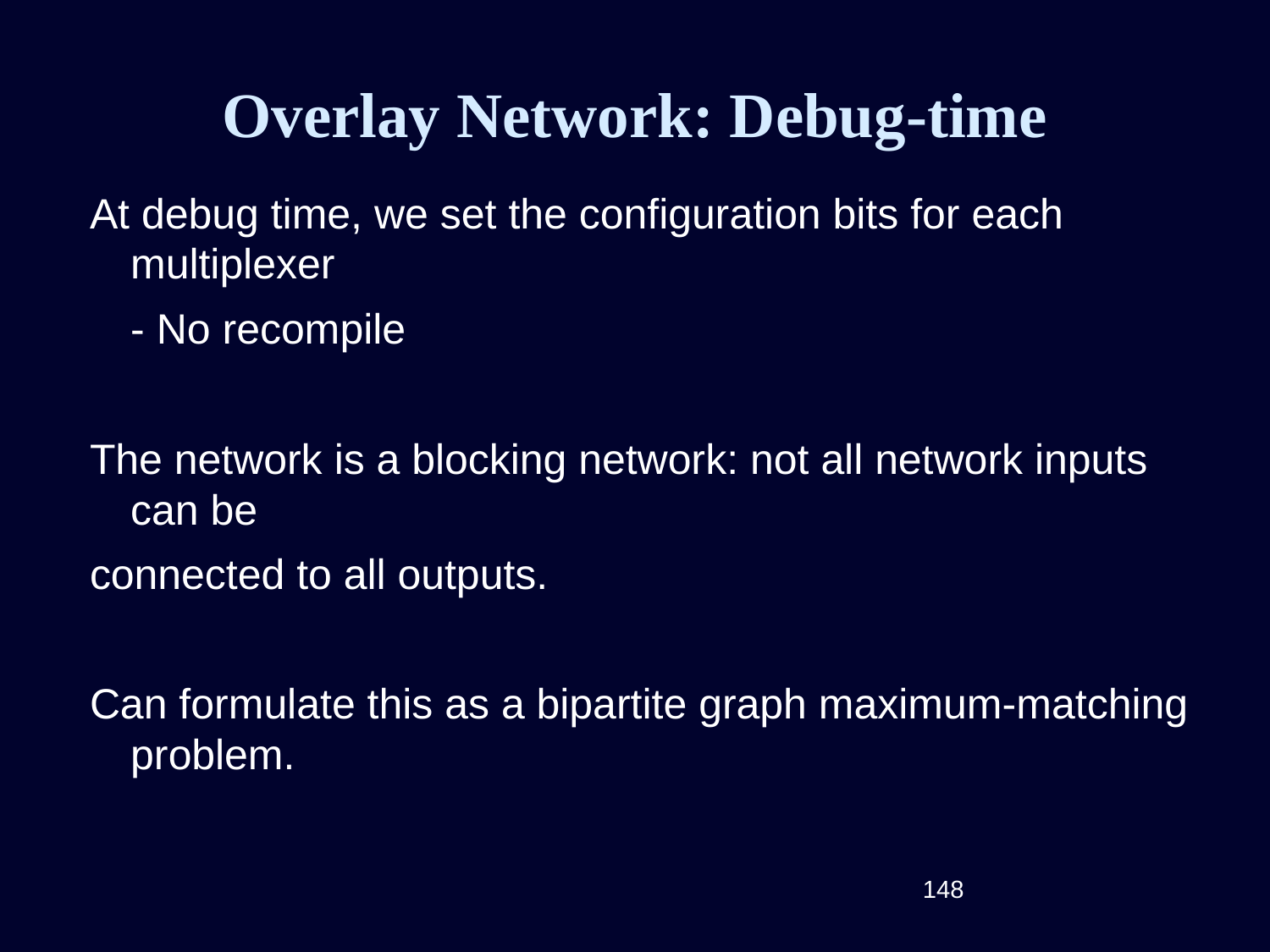

# Overlay Network: Debug-time
At debug time, we set the configuration bits for each multiplexer
	- No recompile

The network is a blocking network: not all network inputs can be
connected to all outputs.

Can formulate this as a bipartite graph maximum-matching problem.

148